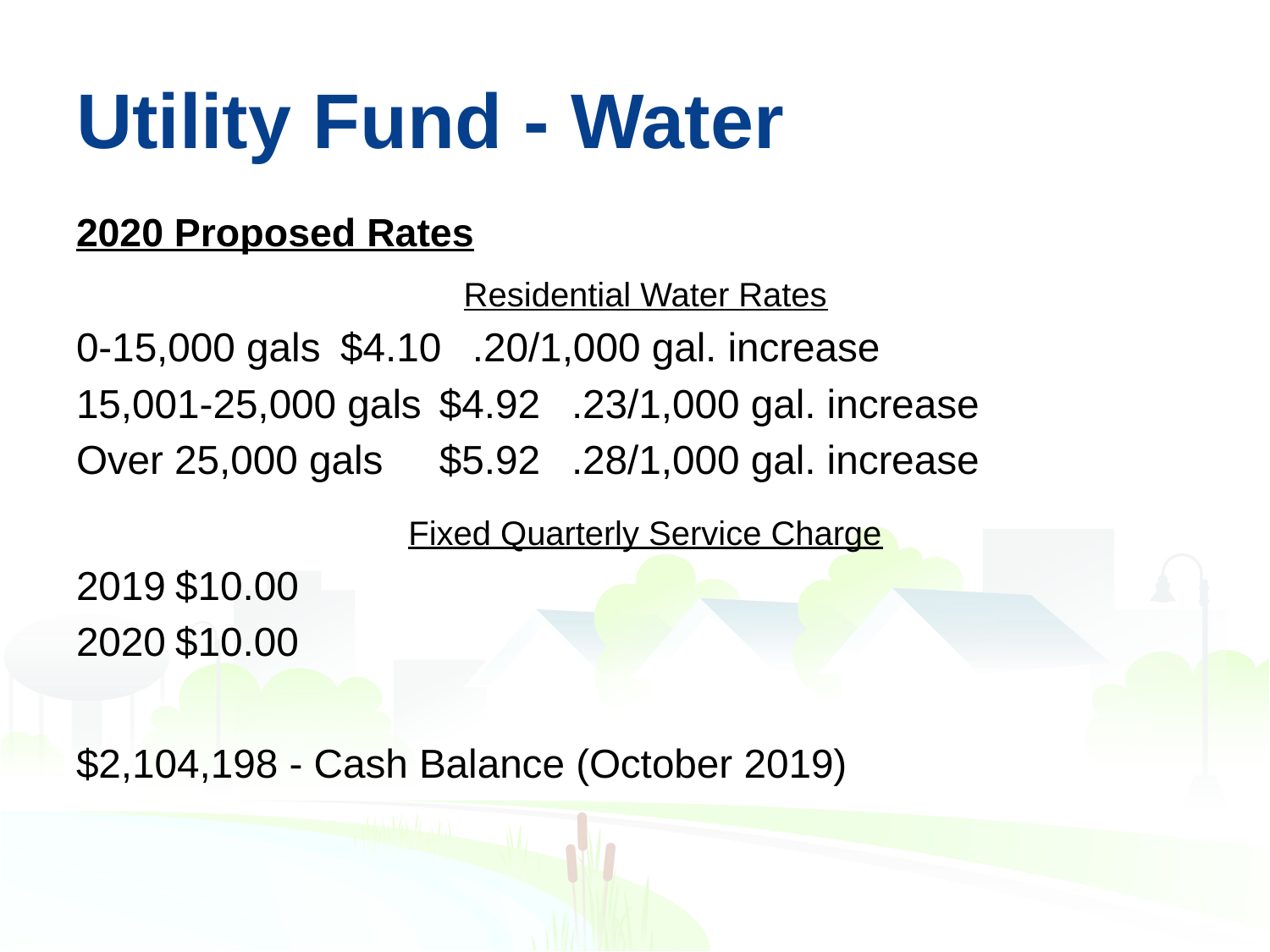

# Utility Fund - Water
2020 Proposed Rates

Residential Water Rates
0-15,000 gals			$4.10	.20/1,000 gal. increase
15,001-25,000 gals		$4.92	.23/1,000 gal. increase
Over 25,000 gals		$5.92	.28/1,000 gal. increase

Fixed Quarterly Service Charge
2019		$10.00
2020		$10.00

$2,104,198 - Cash Balance (October 2019)